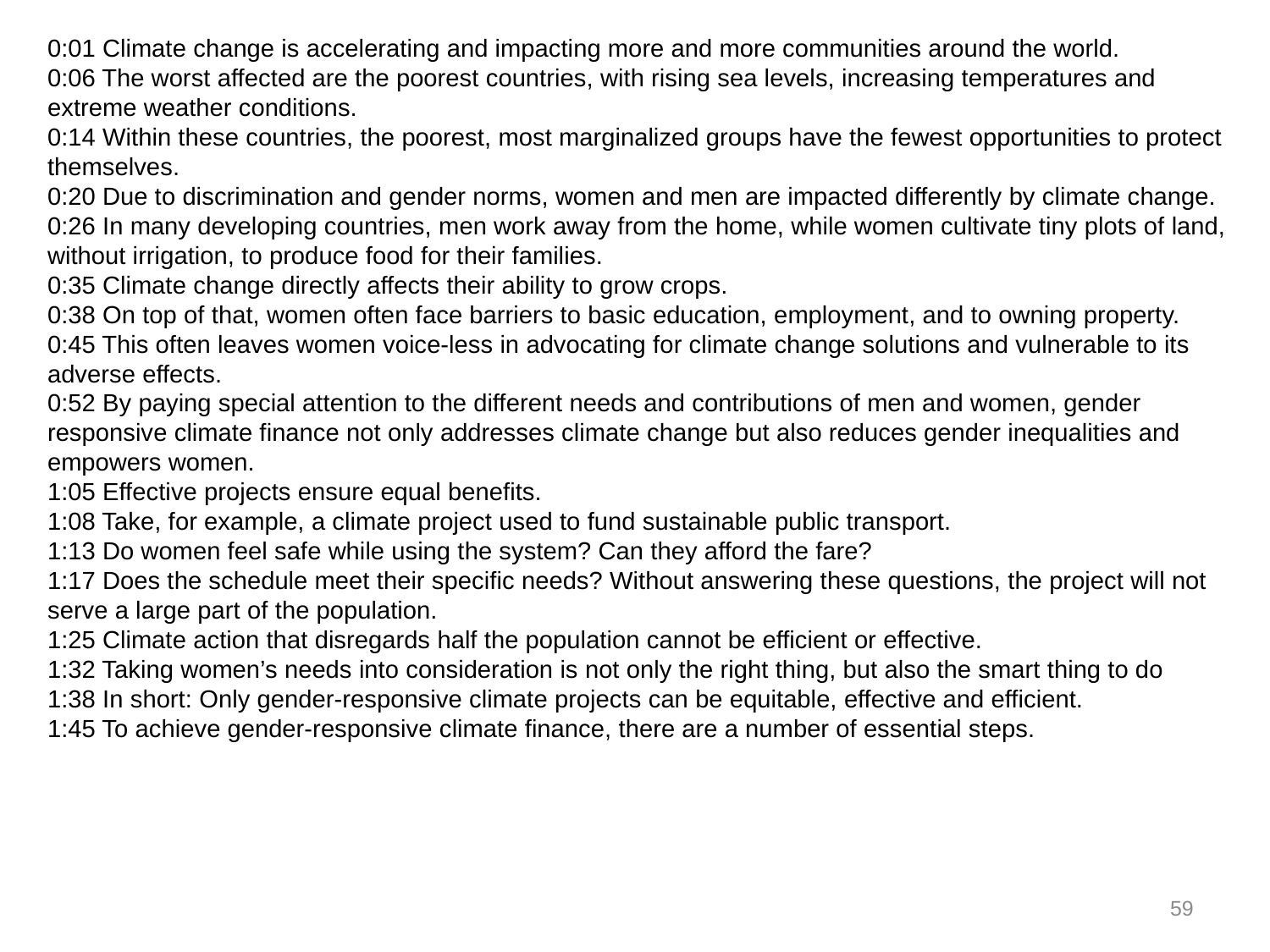

0:01 Climate change is accelerating and impacting more and more communities around the world.
0:06 The worst affected are the poorest countries, with rising sea levels, increasing temperatures and extreme weather conditions.
0:14 Within these countries, the poorest, most marginalized groups have the fewest opportunities to protect themselves.
0:20 Due to discrimination and gender norms, women and men are impacted differently by climate change.
0:26 In many developing countries, men work away from the home, while women cultivate tiny plots of land, without irrigation, to produce food for their families.
0:35 Climate change directly affects their ability to grow crops.
0:38 On top of that, women often face barriers to basic education, employment, and to owning property.
0:45 This often leaves women voice-less in advocating for climate change solutions and vulnerable to its adverse effects.
0:52 By paying special attention to the different needs and contributions of men and women, gender responsive climate finance not only addresses climate change but also reduces gender inequalities and empowers women.
1:05 Effective projects ensure equal benefits.
1:08 Take, for example, a climate project used to fund sustainable public transport.
1:13 Do women feel safe while using the system? Can they afford the fare?
1:17 Does the schedule meet their specific needs? Without answering these questions, the project will not serve a large part of the population.
1:25 Climate action that disregards half the population cannot be efficient or effective.
1:32 Taking women’s needs into consideration is not only the right thing, but also the smart thing to do
1:38 In short: Only gender-responsive climate projects can be equitable, effective and efficient.
1:45 To achieve gender-responsive climate finance, there are a number of essential steps.

59